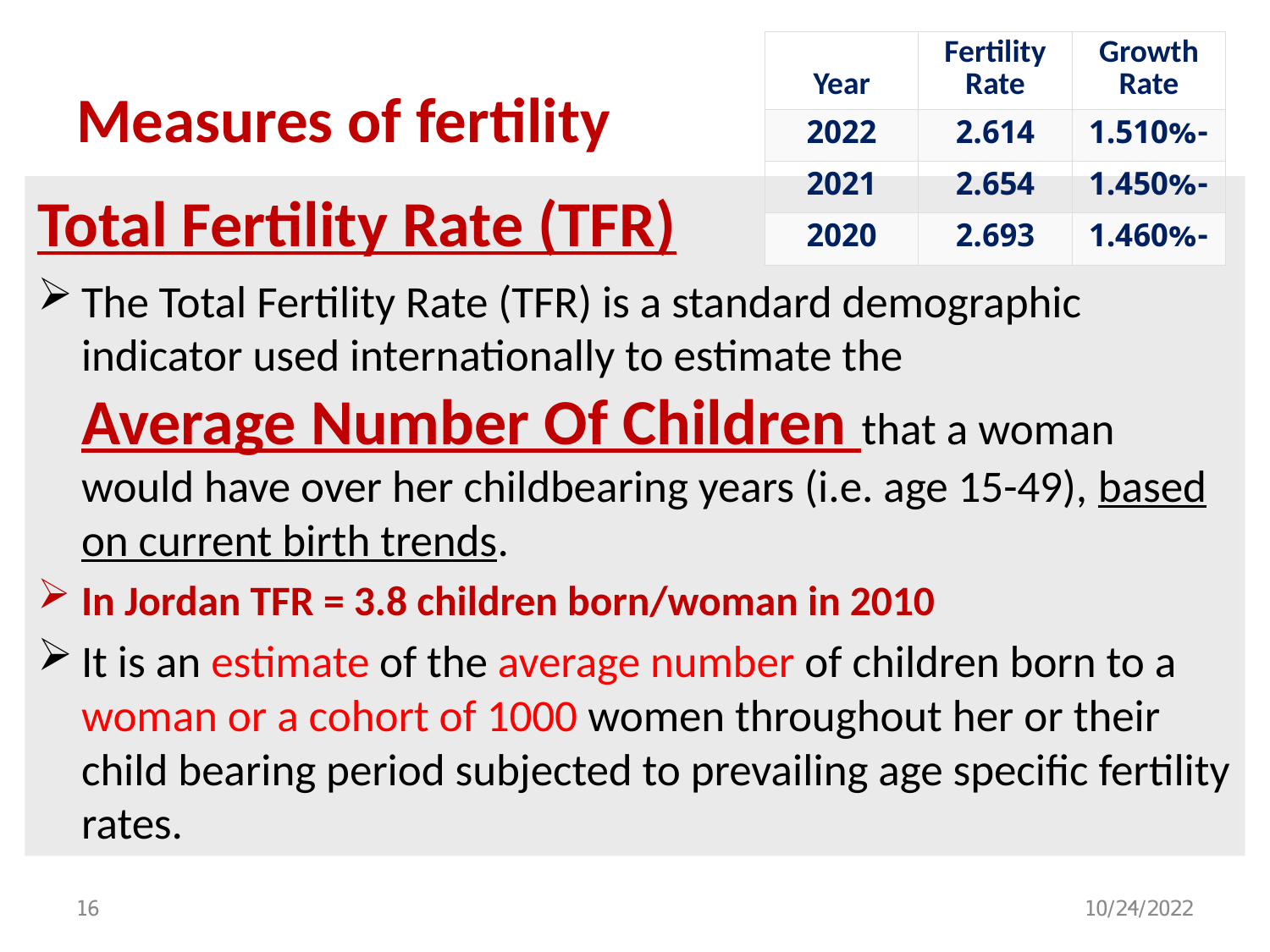

| Year | Fertility Rate | Growth Rate |
| --- | --- | --- |
| 2022 | 2.614 | -1.510% |
| 2021 | 2.654 | -1.450% |
| 2020 | 2.693 | -1.460% |
# Measures of fertility
Total Fertility Rate (TFR)
The Total Fertility Rate (TFR) is a standard demographic indicator used internationally to estimate the Average Number Of Children that a woman would have over her childbearing years (i.e. age 15-49), based on current birth trends.
In Jordan TFR = 3.8 children born/woman in 2010
It is an estimate of the average number of children born to a woman or a cohort of 1000 women throughout her or their child bearing period subjected to prevailing age specific fertility rates.
16
10/24/2022